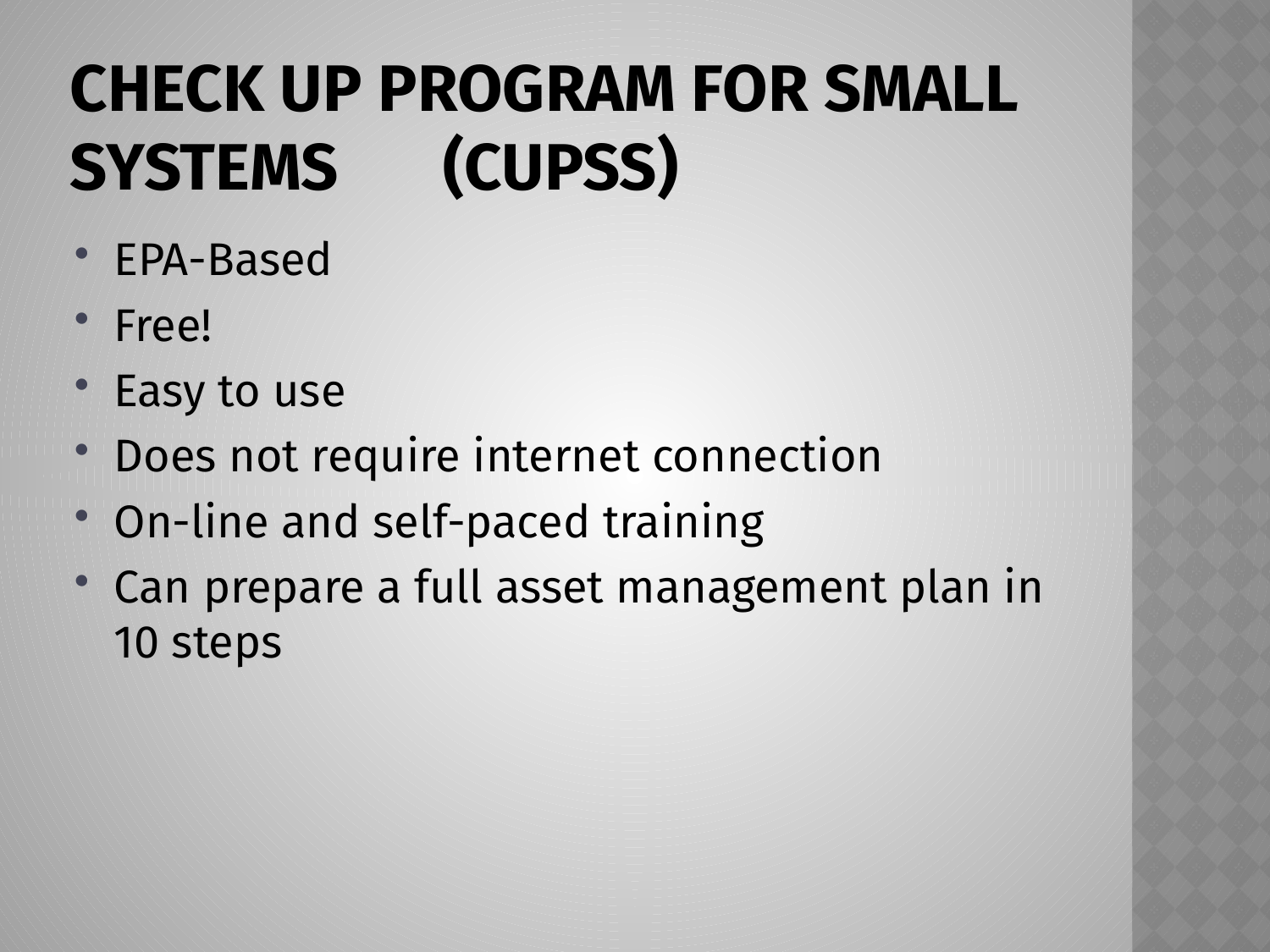

# Check up program for small systems	(CUPSS)
EPA-Based
Free!
Easy to use
Does not require internet connection
On-line and self-paced training
Can prepare a full asset management plan in 10 steps